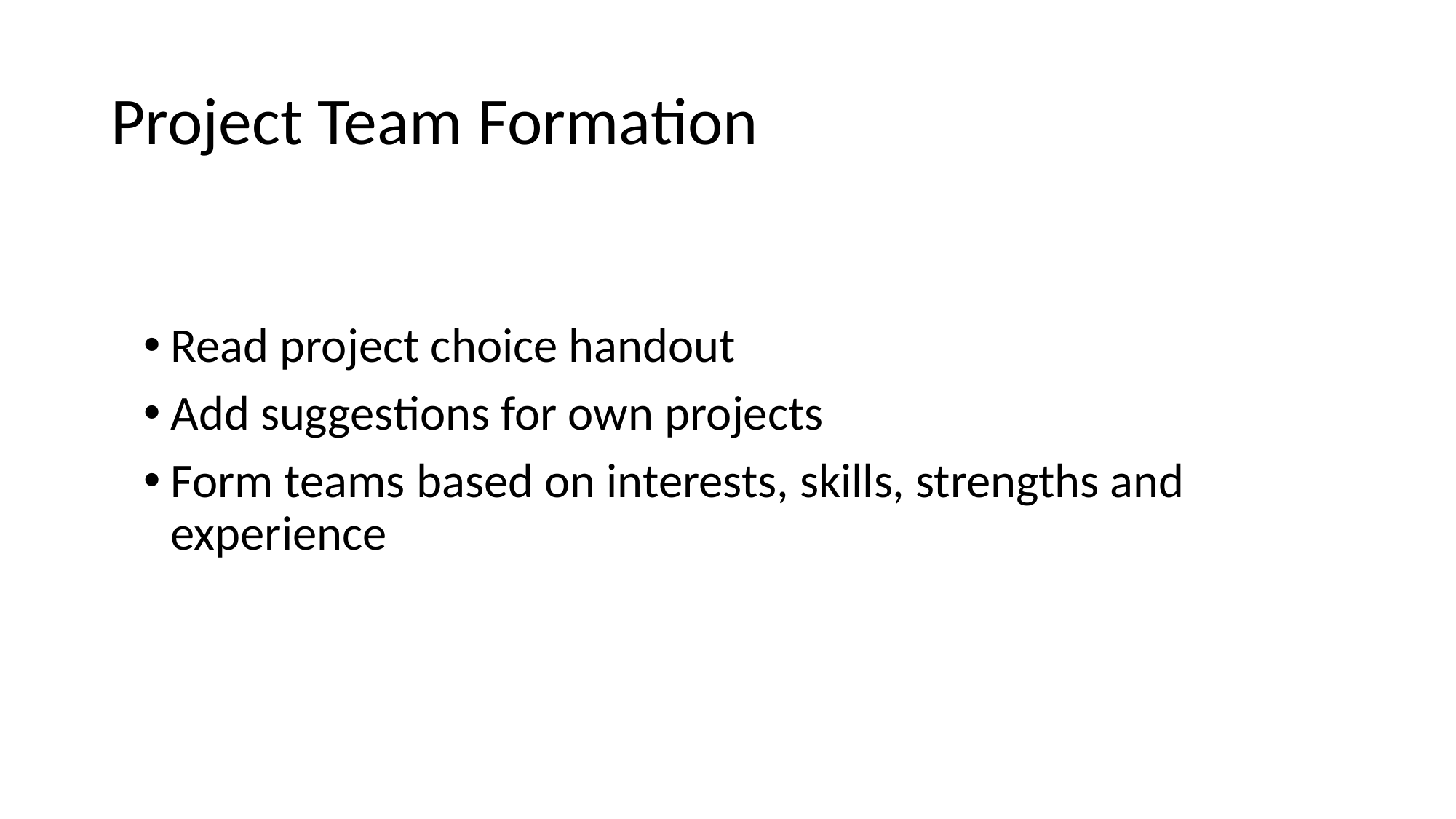

# Project Team Formation
Read project choice handout
Add suggestions for own projects
Form teams based on interests, skills, strengths and experience